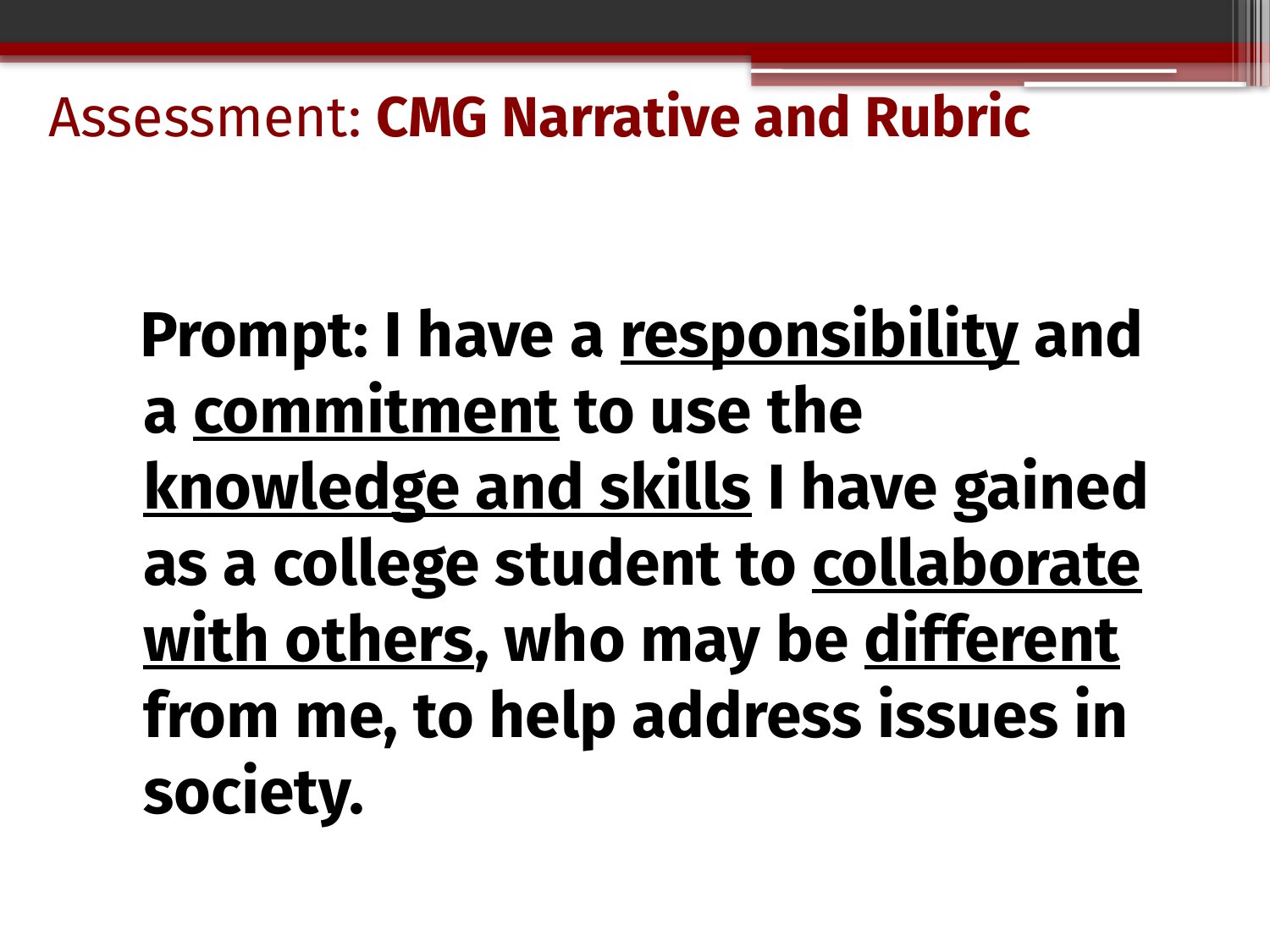

# Assessment: CMG Narrative and Rubric

Prompt: I have a responsibility and a commitment to use the knowledge and skills I have gained as a college student to collaborate with others, who may be different from me, to help address issues in society.